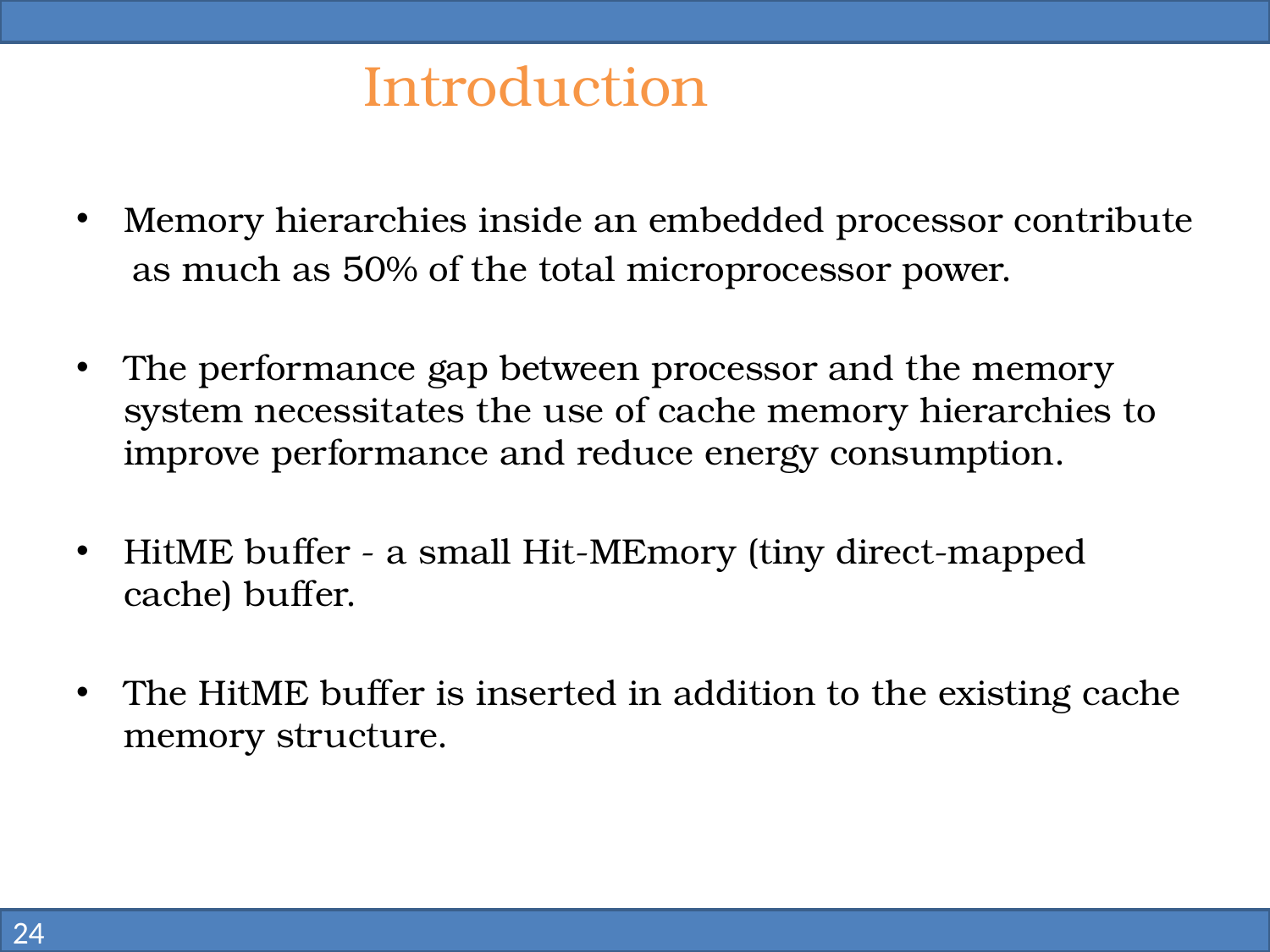

# Introduction
Memory hierarchies inside an embedded processor contribute
     as much as 50% of the total microprocessor power.

The performance gap between processor and the memory system necessitates the use of cache memory hierarchies to improve performance and reduce energy consumption.

HitME buffer - a small Hit-MEmory (tiny direct-mapped cache) buffer.

The HitME buffer is inserted in addition to the existing cache memory structure.

24